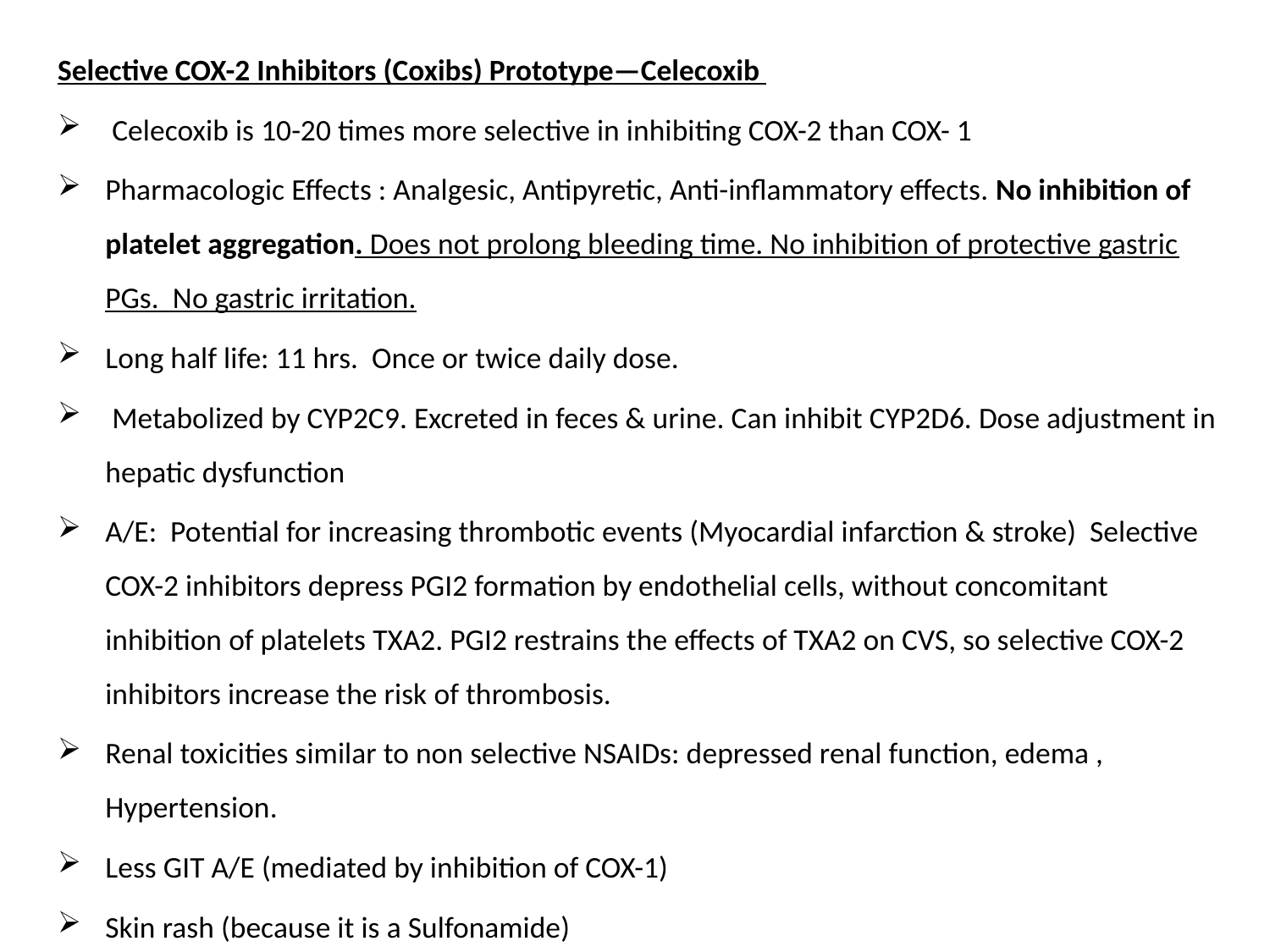

Selective COX-2 Inhibitors (Coxibs) Prototype—Celecoxib
 Celecoxib is 10-20 times more selective in inhibiting COX-2 than COX- 1
Pharmacologic Effects : Analgesic, Antipyretic, Anti-inflammatory effects. No inhibition of platelet aggregation. Does not prolong bleeding time. No inhibition of protective gastric PGs.  No gastric irritation.
Long half life: 11 hrs.  Once or twice daily dose.
 Metabolized by CYP2C9. Excreted in feces & urine. Can inhibit CYP2D6. Dose adjustment in hepatic dysfunction
A/E:  Potential for increasing thrombotic events (Myocardial infarction & stroke)  Selective COX-2 inhibitors depress PGI2 formation by endothelial cells, without concomitant inhibition of platelets TXA2. PGI2 restrains the effects of TXA2 on CVS, so selective COX-2 inhibitors increase the risk of thrombosis.
Renal toxicities similar to non selective NSAIDs: depressed renal function, edema , Hypertension.
Less GIT A/E (mediated by inhibition of COX-1)
Skin rash (because it is a Sulfonamide)